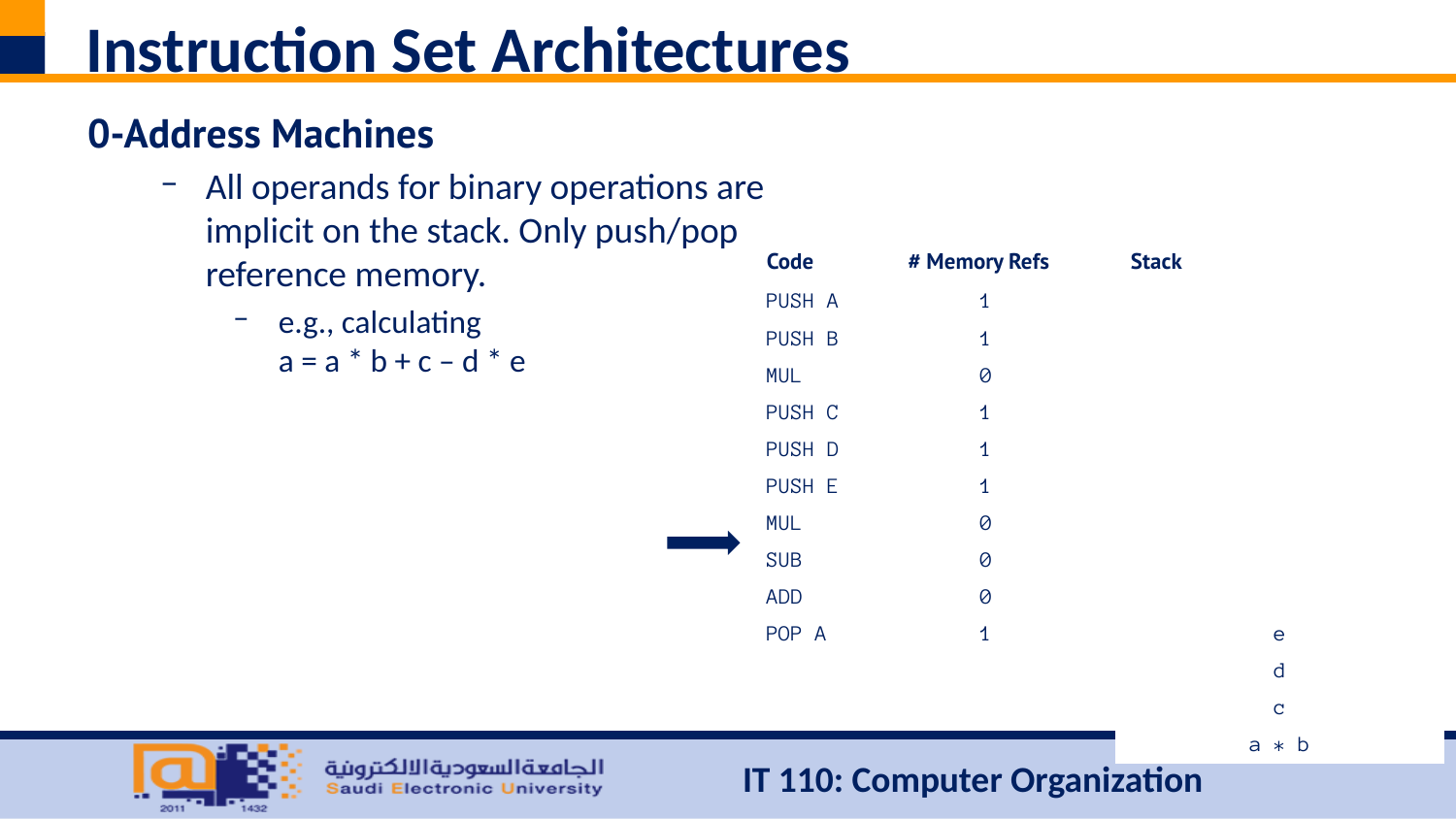

# Instruction Set Architectures
0-Address Machines
All operands for binary operations are
implicit on the stack. Only push/pop
reference memory.
e.g., calculating
a = a * b + c – d * e
| Code | # Memory Refs |
| --- | --- |
| PUSH A | 1 |
| PUSH B | 1 |
| MUL | 0 |
| PUSH C | 1 |
| PUSH D | 1 |
| PUSH E | 1 |
| MUL | 0 |
| SUB | 0 |
| ADD | 0 |
| POP A | 1 |
| Stack |
| --- |
|  |
|  |
|  |
|  |
|  |
|  |
| e |
| d |
| c |
| a \* b |